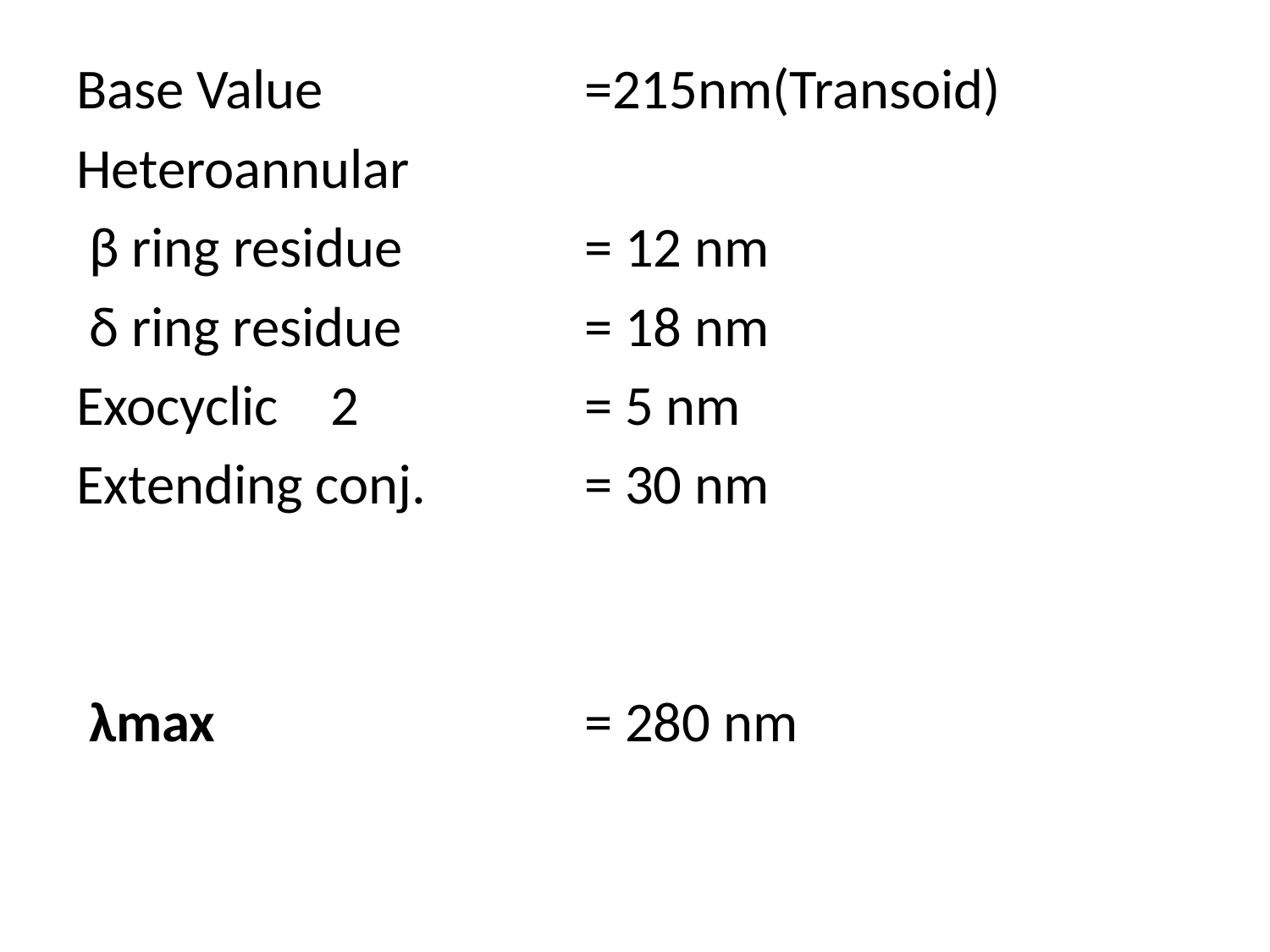

Base Value 		=215nm(Transoid)
Heteroannular
 β ring residue 		= 12 nm
 δ ring residue 		= 18 nm
Exocyclic	2		= 5 nm
Extending conj.		= 30 nm

 λmax 			= 280 nm